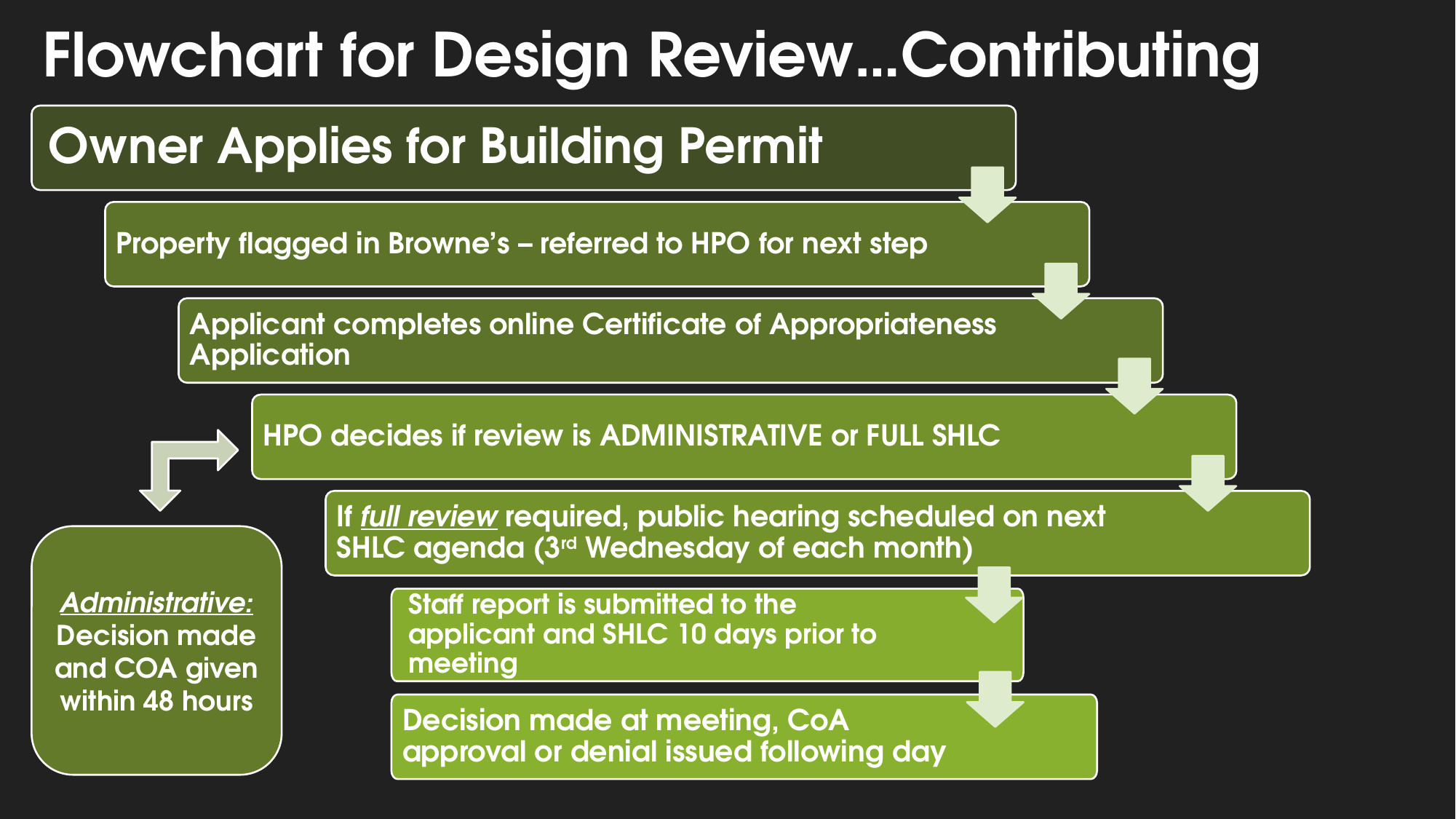

Flowchart for Design Review…Contributing
Owner Applies for Building Permit

Property flagged in Browne’s – referred to HPO for next step

Applicant completes online Certificate of Appropriateness Application

HPO decides if review is ADMINISTRATIVE or FULL SHLC

If full review required, public hearing scheduled on next SHLC agenda (3rd Wednesday of each month)

Administrative: Decision made and COA given within 48 hours

Staff report is submitted to the applicant and SHLC 10 days prior to meeting
Decision made at meeting, CoA approval or denial issued following day